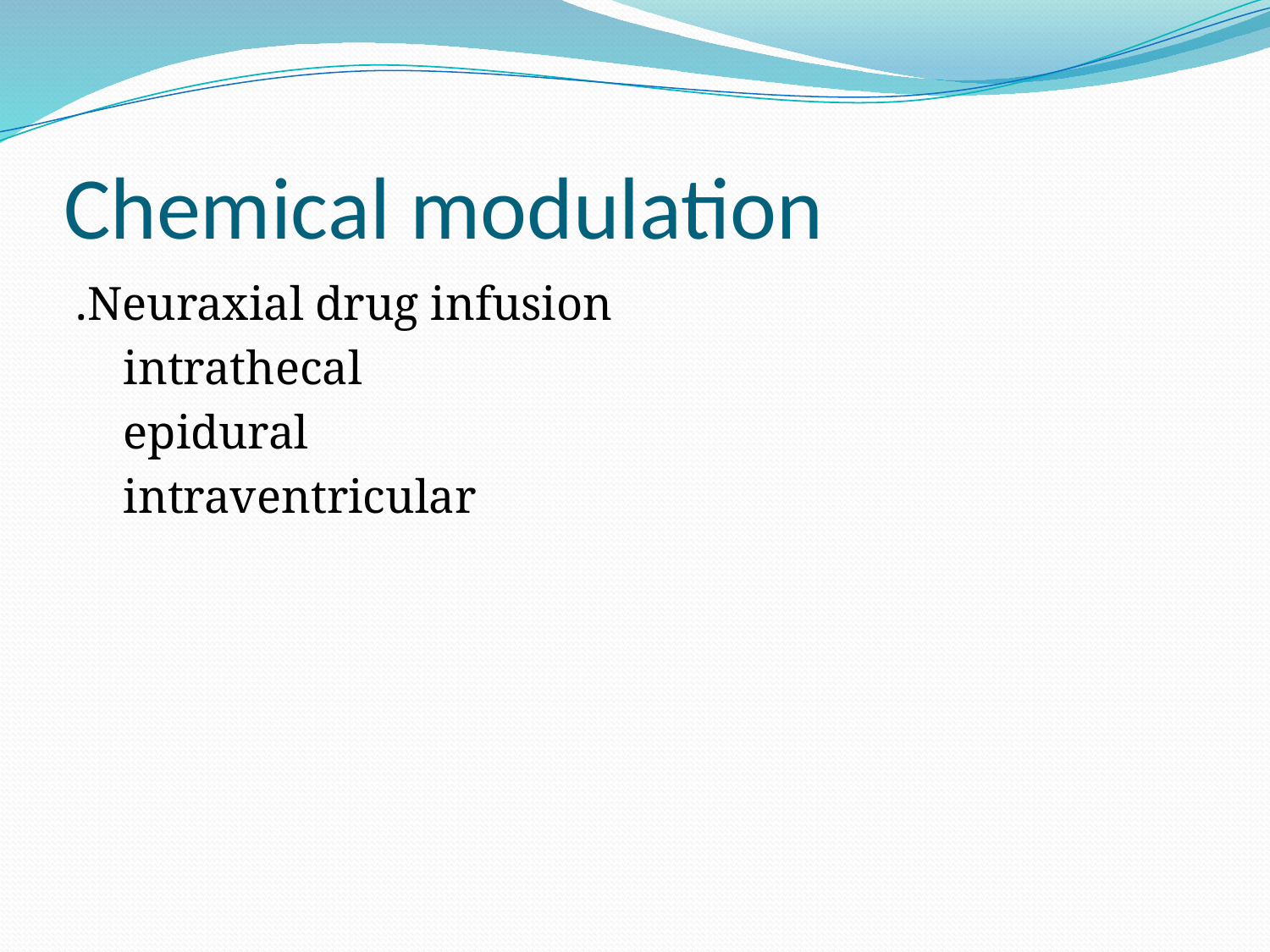

# Chemical modulation
.Neuraxial drug infusion
    intrathecal
    epidural
    intraventricular